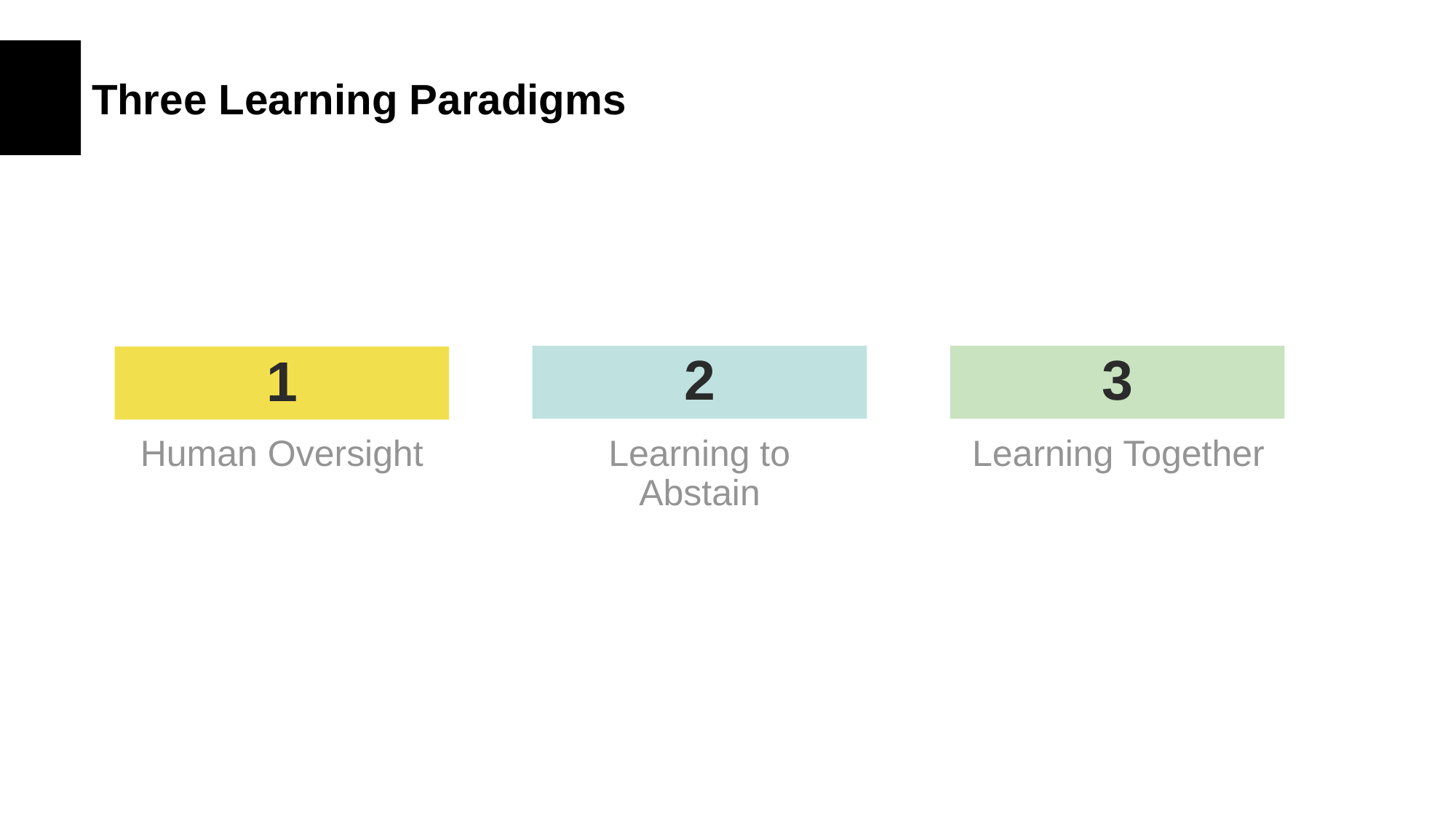

Three Learning Paradigms
2
3
1
Learning Together
Learning to Abstain
Human Oversight